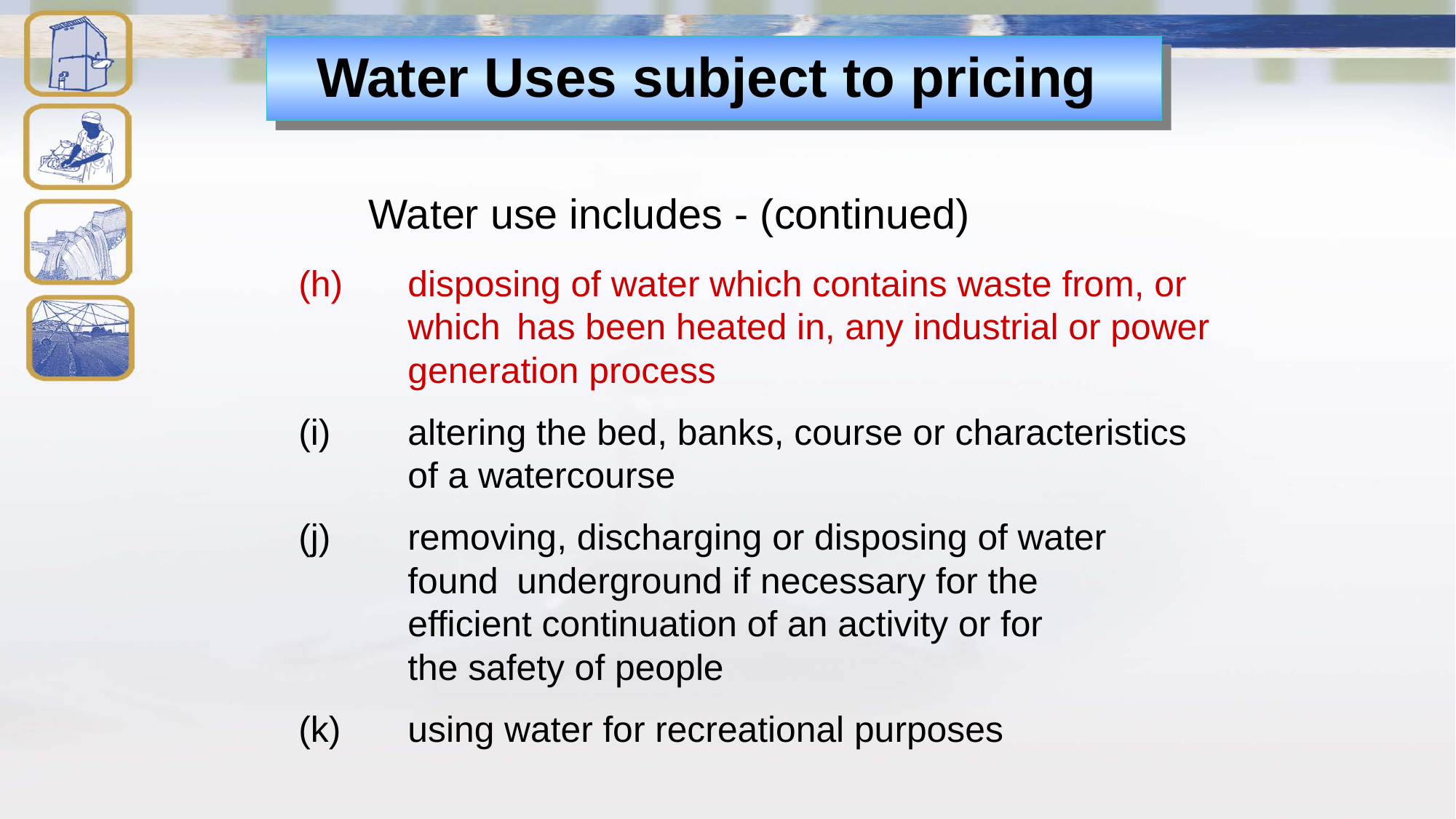

Water Uses subject to pricing
(2/11)
	Water use includes - (continued)
(h)	disposing of water which contains waste from, or 	which 	has been heated in, any industrial or power 	generation process
(i)	altering the bed, banks, course or characteristics 	of a watercourse
(j)	removing, discharging or disposing of water
	found 	underground if necessary for the
	efficient continuation of an activity or for
	the safety of people
(k)	using water for recreational purposes